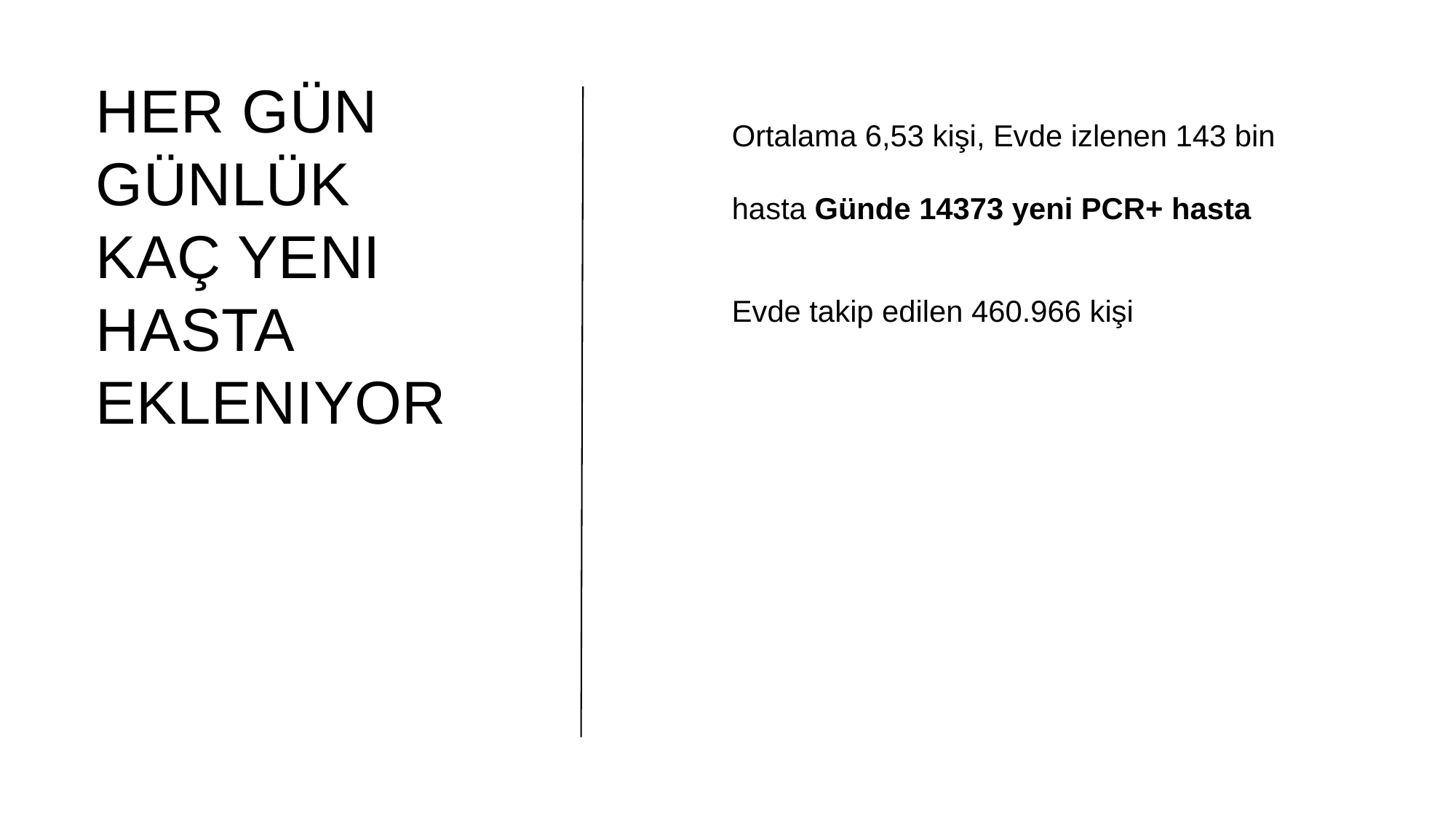

# her gün Günlük kaç yeni hasta ekleniyor
Ortalama 6,53 kişi, Evde izlenen 143 bin hasta Günde 14373 yeni PCR+ hasta

Evde takip edilen 460.966 kişi